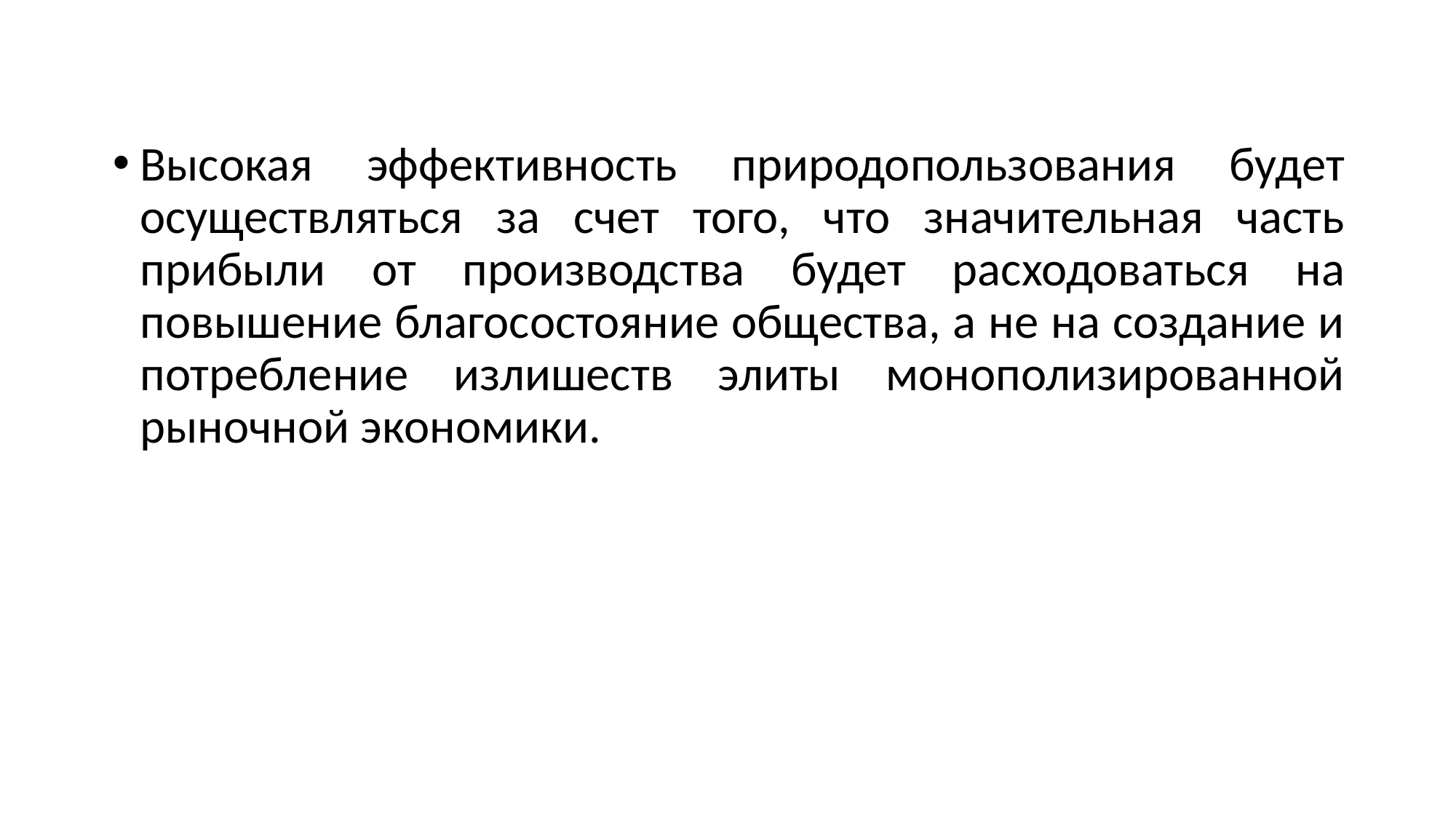

Высокая эффективность природопользования будет осуществляться за счет того, что значительная часть прибыли от производства будет расходоваться на повышение благосостояние общества, а не на создание и потребление излишеств элиты монополизированной рыночной экономики.